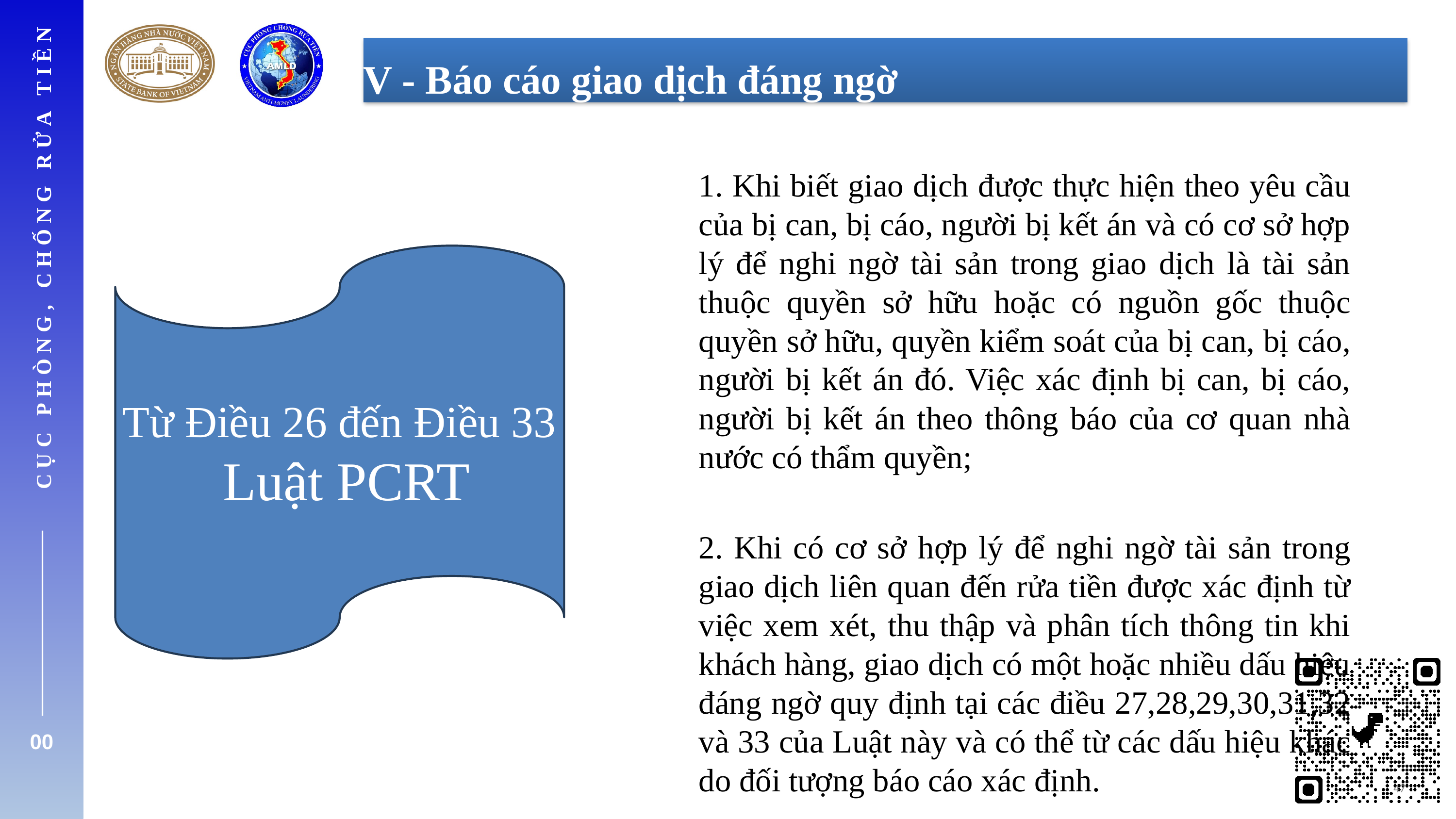

V - Báo cáo giao dịch đáng ngờ
1. Khi biết giao dịch được thực hiện theo yêu cầu của bị can, bị cáo, người bị kết án và có cơ sở hợp lý để nghi ngờ tài sản trong giao dịch là tài sản thuộc quyền sở hữu hoặc có nguồn gốc thuộc quyền sở hữu, quyền kiểm soát của bị can, bị cáo, người bị kết án đó. Việc xác định bị can, bị cáo, người bị kết án theo thông báo của cơ quan nhà nước có thẩm quyền;

2. Khi có cơ sở hợp lý để nghi ngờ tài sản trong giao dịch liên quan đến rửa tiền được xác định từ việc xem xét, thu thập và phân tích thông tin khi khách hàng, giao dịch có một hoặc nhiều dấu hiệu đáng ngờ quy định tại các điều 27,28,29,30,31,32 và 33 của Luật này và có thể từ các dấu hiệu khác do đối tượng báo cáo xác định.
Từ Điều 26 đến Điều 33
 Luật PCRT
CỤC PHÒNG, CHỐNG RỬA TIỀN

00
47